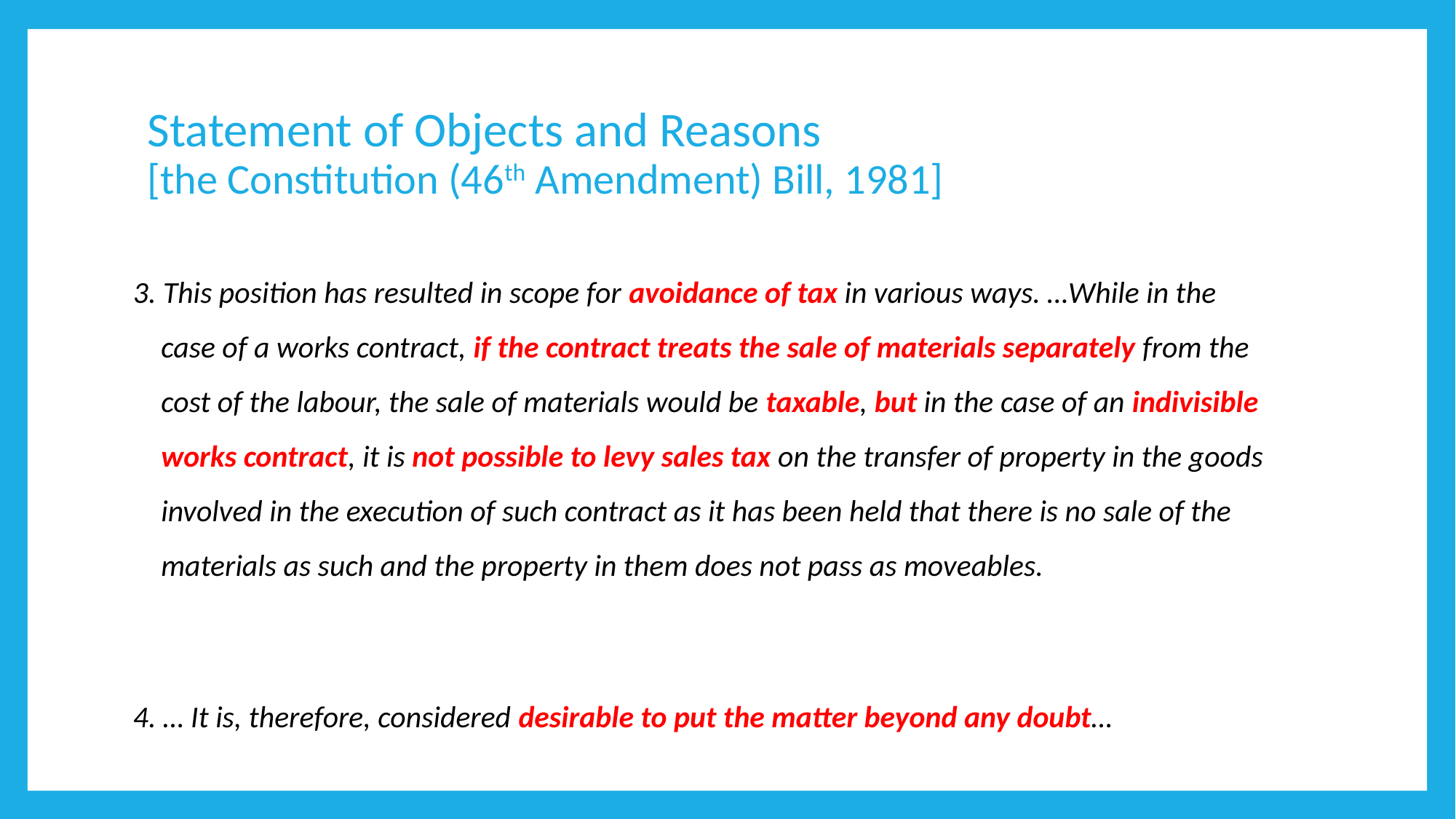

# Statement of Objects and Reasons [the Constitution (46th Amendment) Bill, 1981]
3. This position has resulted in scope for avoidance of tax in various ways. …While in the case of a works contract, if the contract treats the sale of materials separately from the cost of the labour, the sale of materials would be taxable, but in the case of an indivisible works contract, it is not possible to levy sales tax on the transfer of property in the goods involved in the execution of such contract as it has been held that there is no sale of the materials as such and the property in them does not pass as moveables.

4. … It is, therefore, considered desirable to put the matter beyond any doubt…